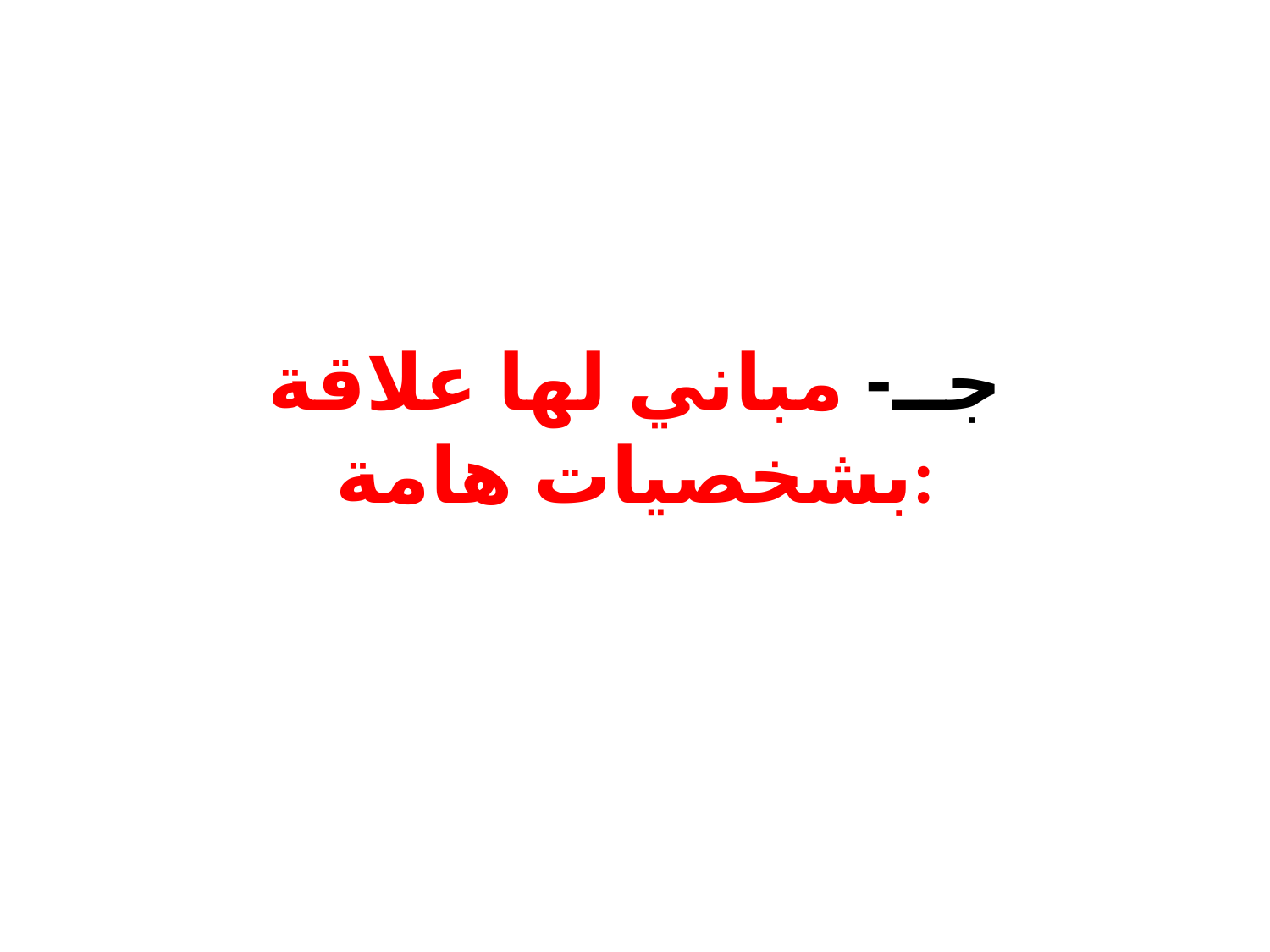

# جــ- مباني لها علاقة بشخصيات هامة: